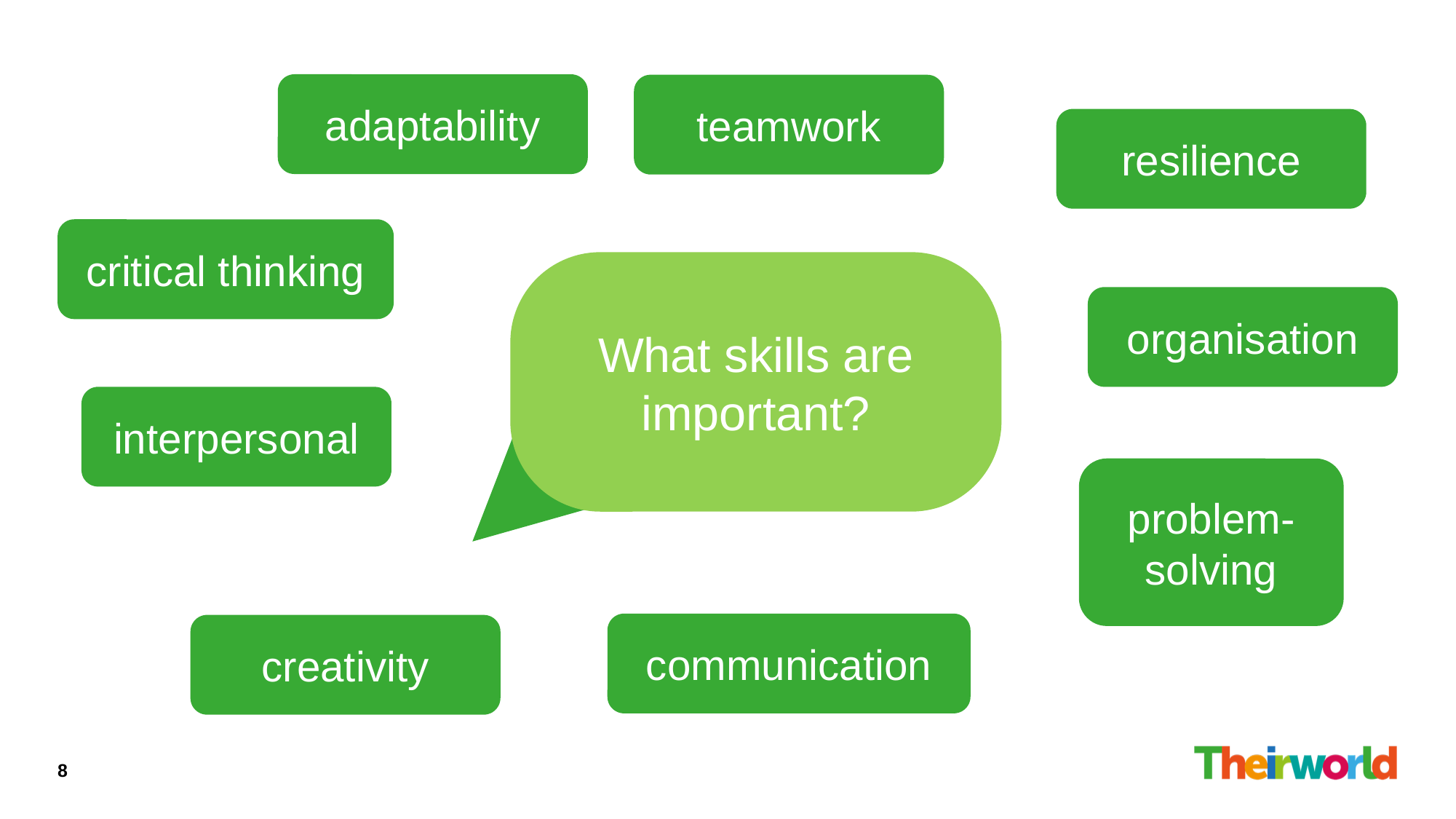

adaptability
teamwork
resilience
critical thinking
What skills are important?

organisation
interpersonal
problem-solving
communication
creativity
8